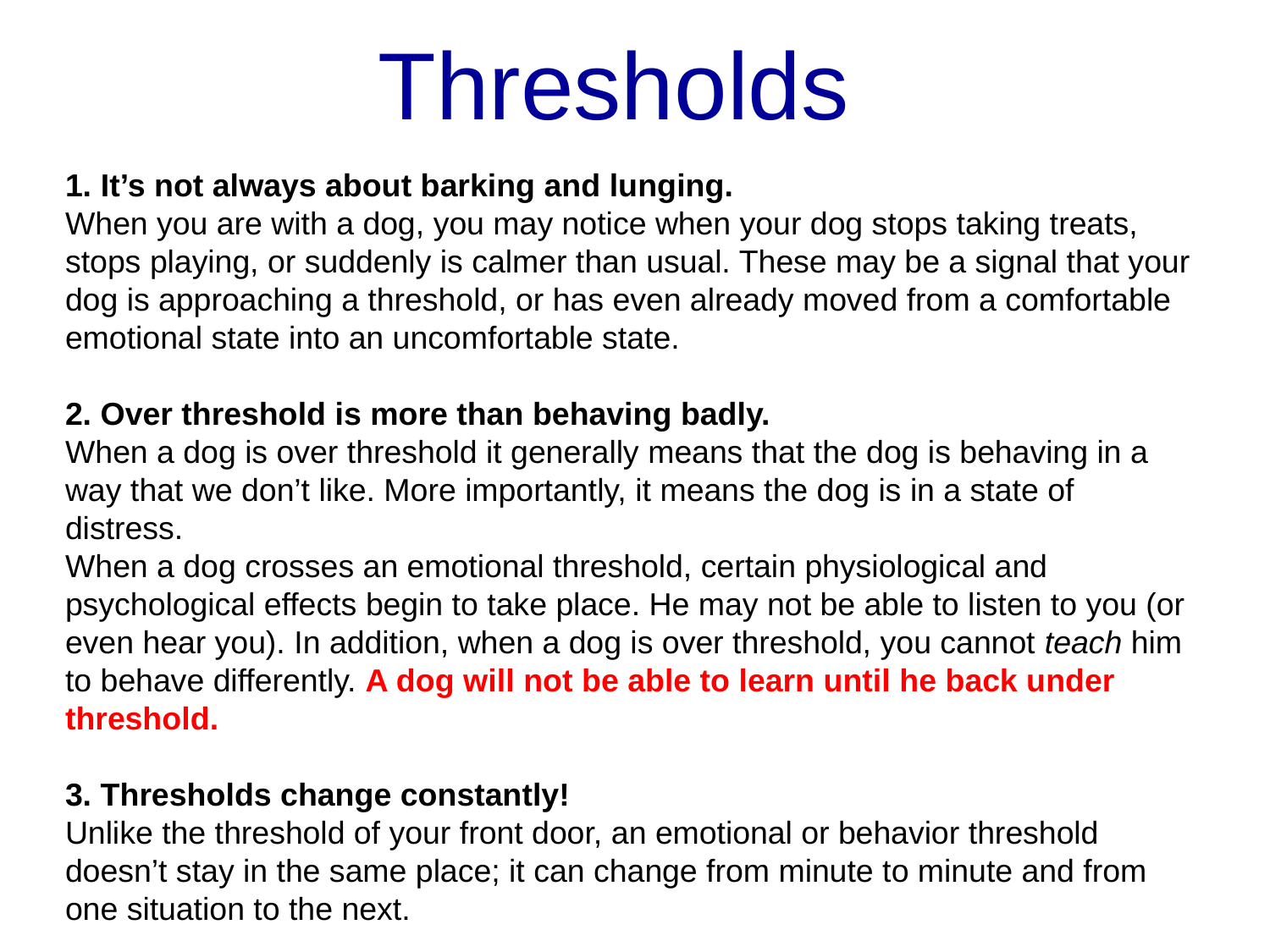

Thresholds
1. It’s not always about barking and lunging.
When you are with a dog, you may notice when your dog stops taking treats, stops playing, or suddenly is calmer than usual. These may be a signal that your dog is approaching a threshold, or has even already moved from a comfortable emotional state into an uncomfortable state.

2. Over threshold is more than behaving badly.
When a dog is over threshold it generally means that the dog is behaving in a way that we don’t like. More importantly, it means the dog is in a state of distress.
When a dog crosses an emotional threshold, certain physiological and psychological effects begin to take place. He may not be able to listen to you (or even hear you). In addition, when a dog is over threshold, you cannot teach him to behave differently. A dog will not be able to learn until he back under threshold.

3. Thresholds change constantly!
Unlike the threshold of your front door, an emotional or behavior threshold doesn’t stay in the same place; it can change from minute to minute and from one situation to the next.